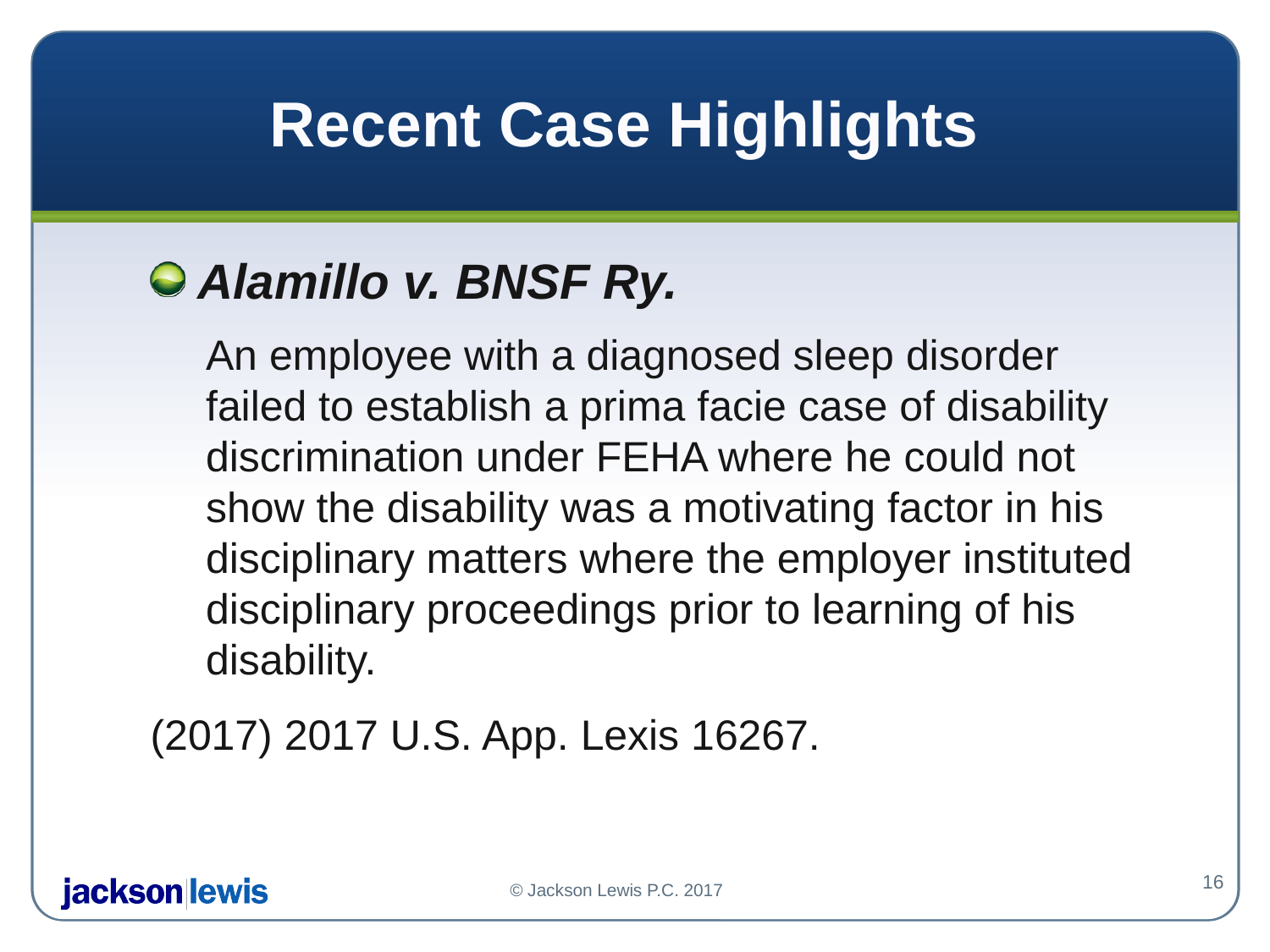

# Recent Case Highlights
Alamillo v. BNSF Ry.
An employee with a diagnosed sleep disorder failed to establish a prima facie case of disability discrimination under FEHA where he could not show the disability was a motivating factor in his disciplinary matters where the employer instituted disciplinary proceedings prior to learning of his disability.
(2017) 2017 U.S. App. Lexis 16267.